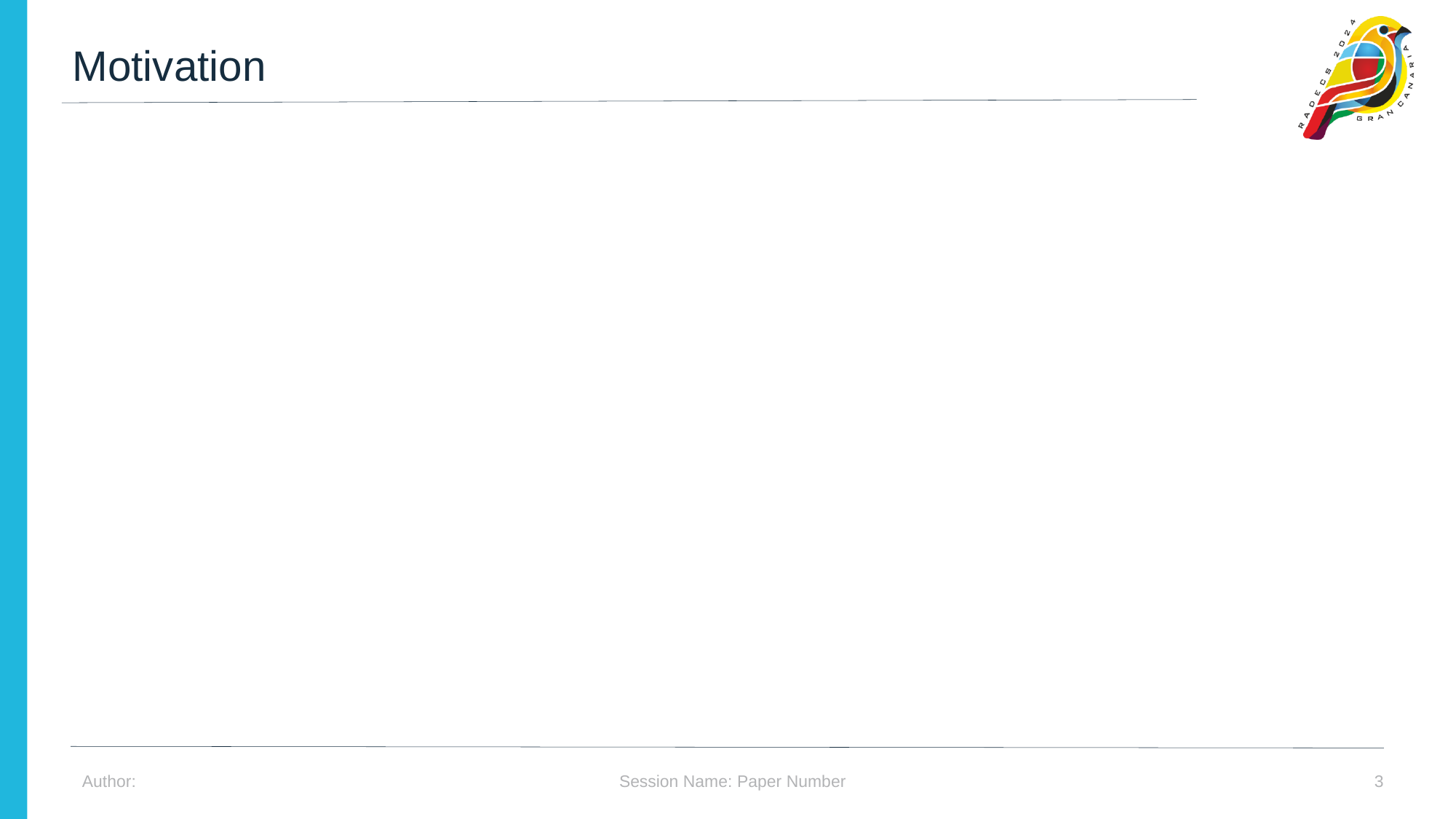

Motivation

Session Name: Paper Number
Author:
3